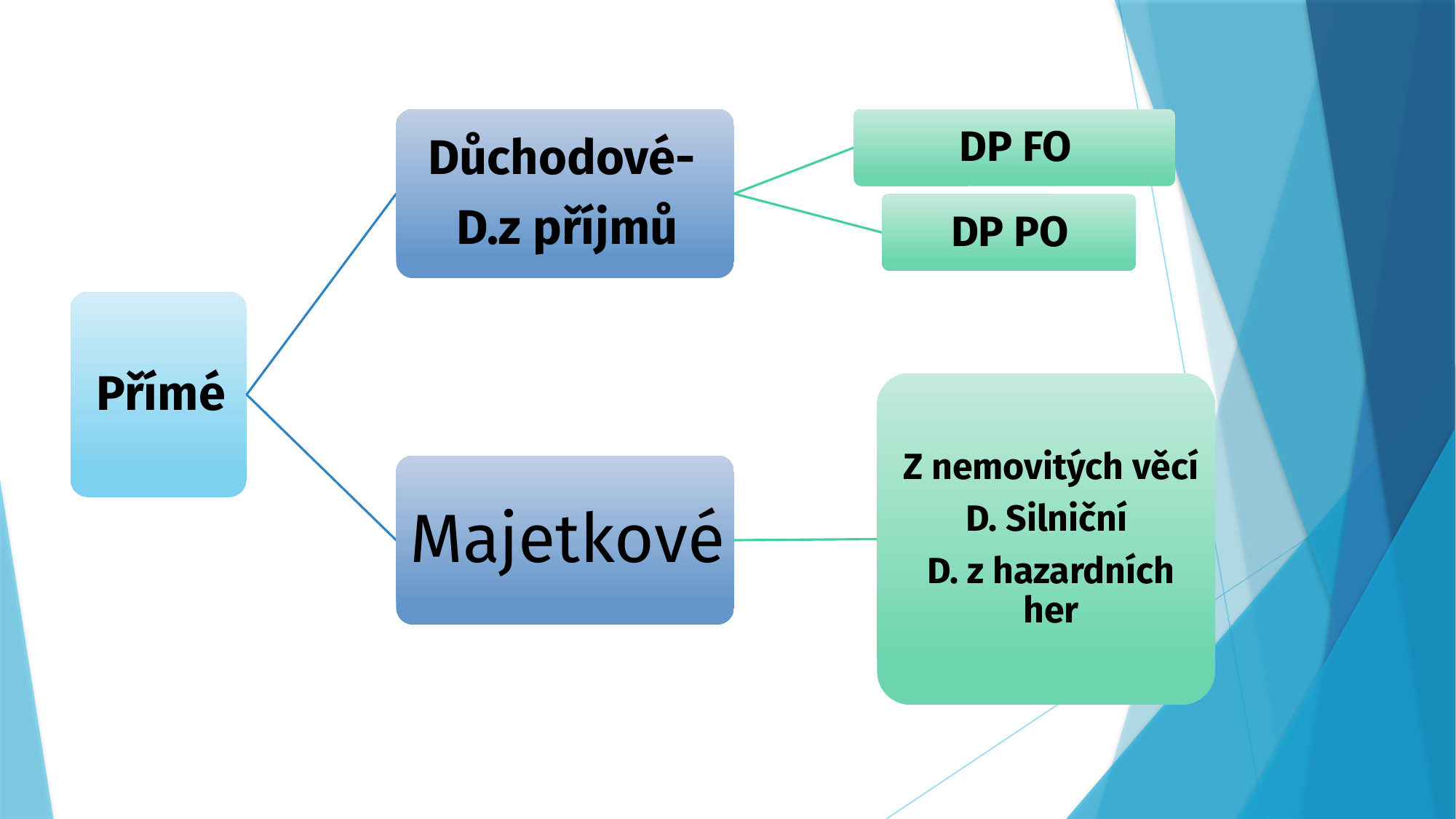

Přímé

Důchodové-
D.z příjmů

DP FO

DP PO

Majetkové

Z nemovitých věcí
D. Silniční
D. z hazardních her